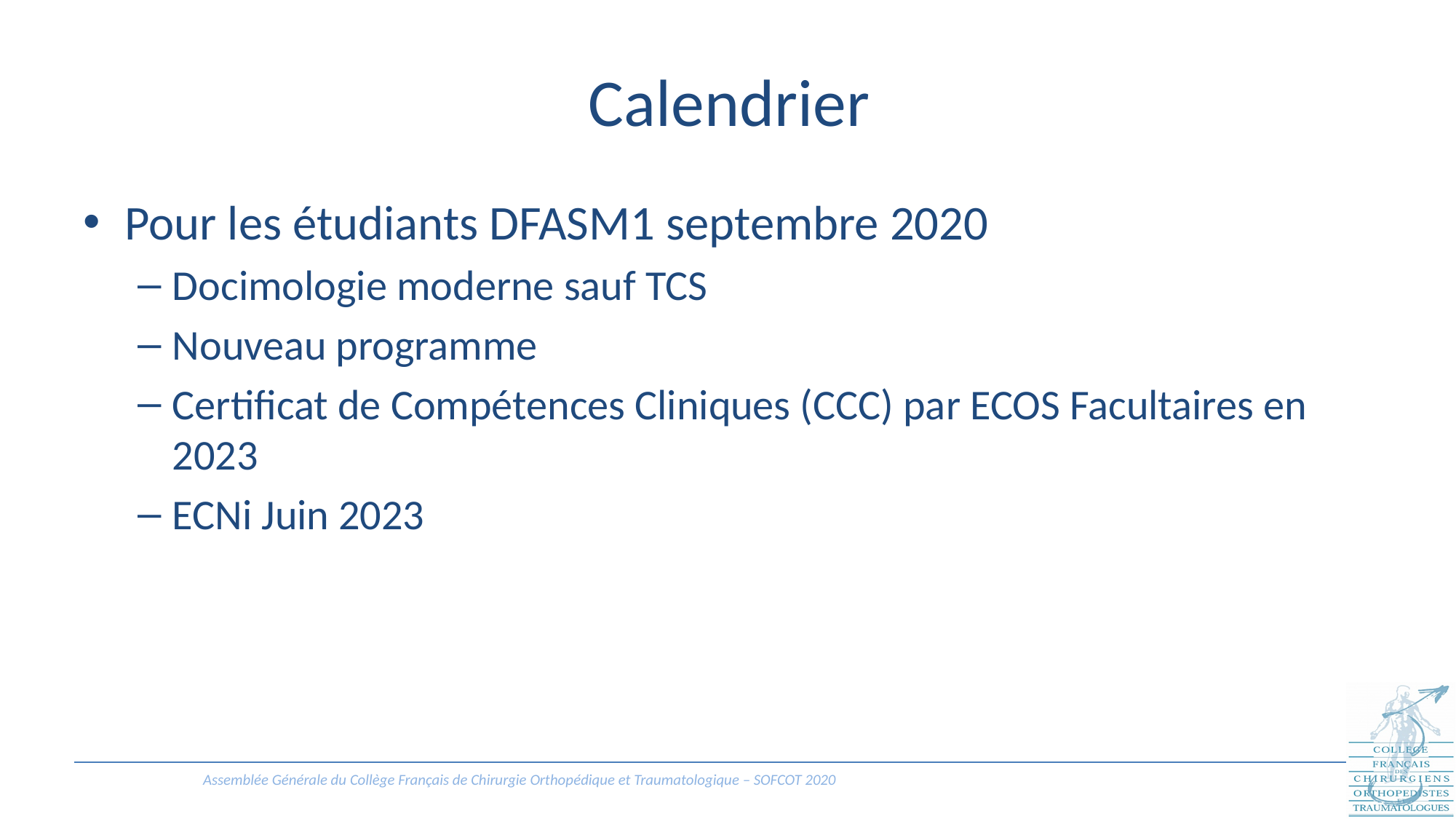

# Calendrier
Pour les étudiants DFASM1 septembre 2020
Docimologie moderne sauf TCS
Nouveau programme
Certificat de Compétences Cliniques (CCC) par ECOS Facultaires en 2023
ECNi Juin 2023